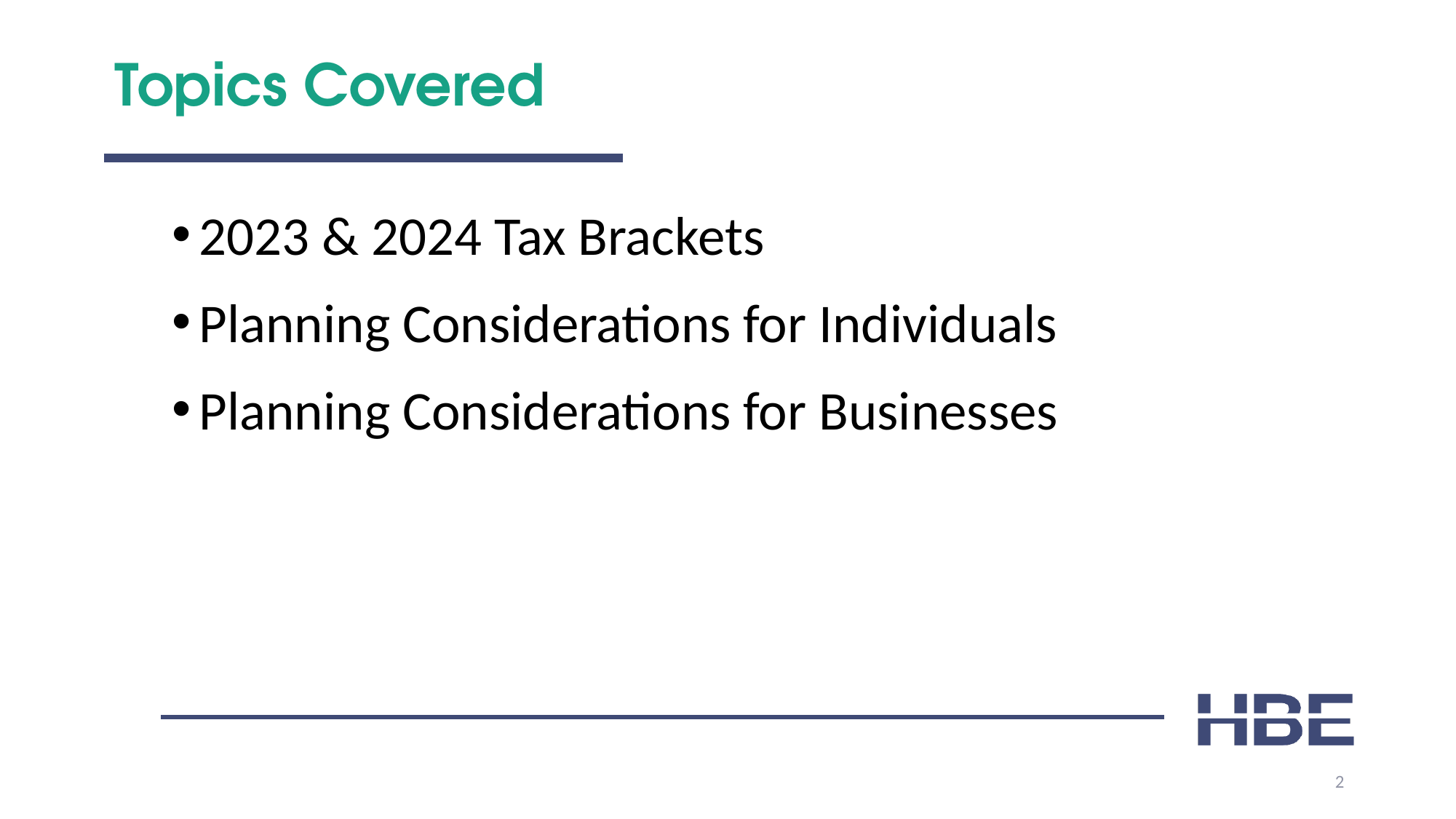

# Topics Covered
2023 & 2024 Tax Brackets
Planning Considerations for Individuals
Planning Considerations for Businesses

2